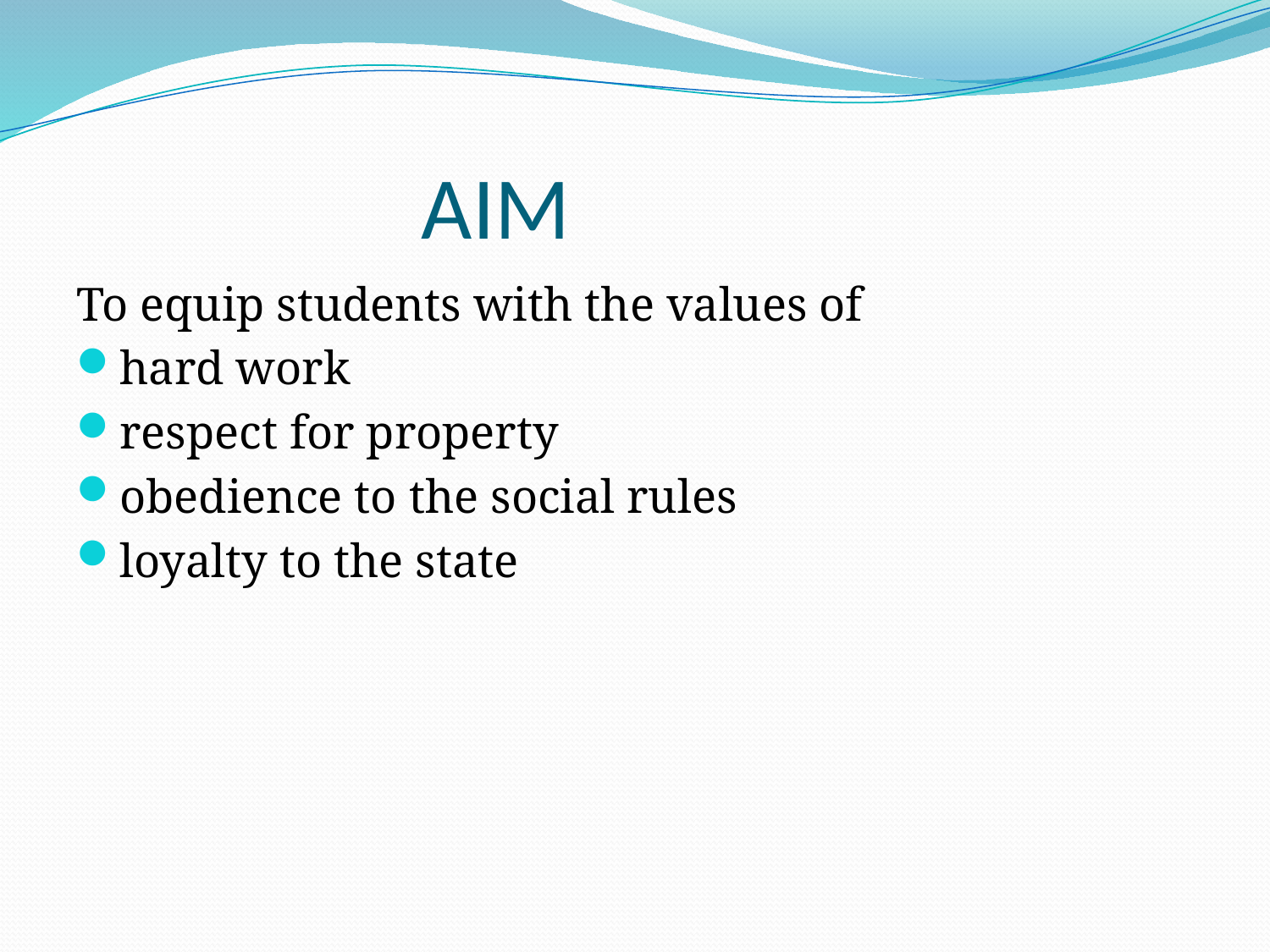

# AIM
To equip students with the values of
hard work
respect for property
obedience to the social rules
loyalty to the state